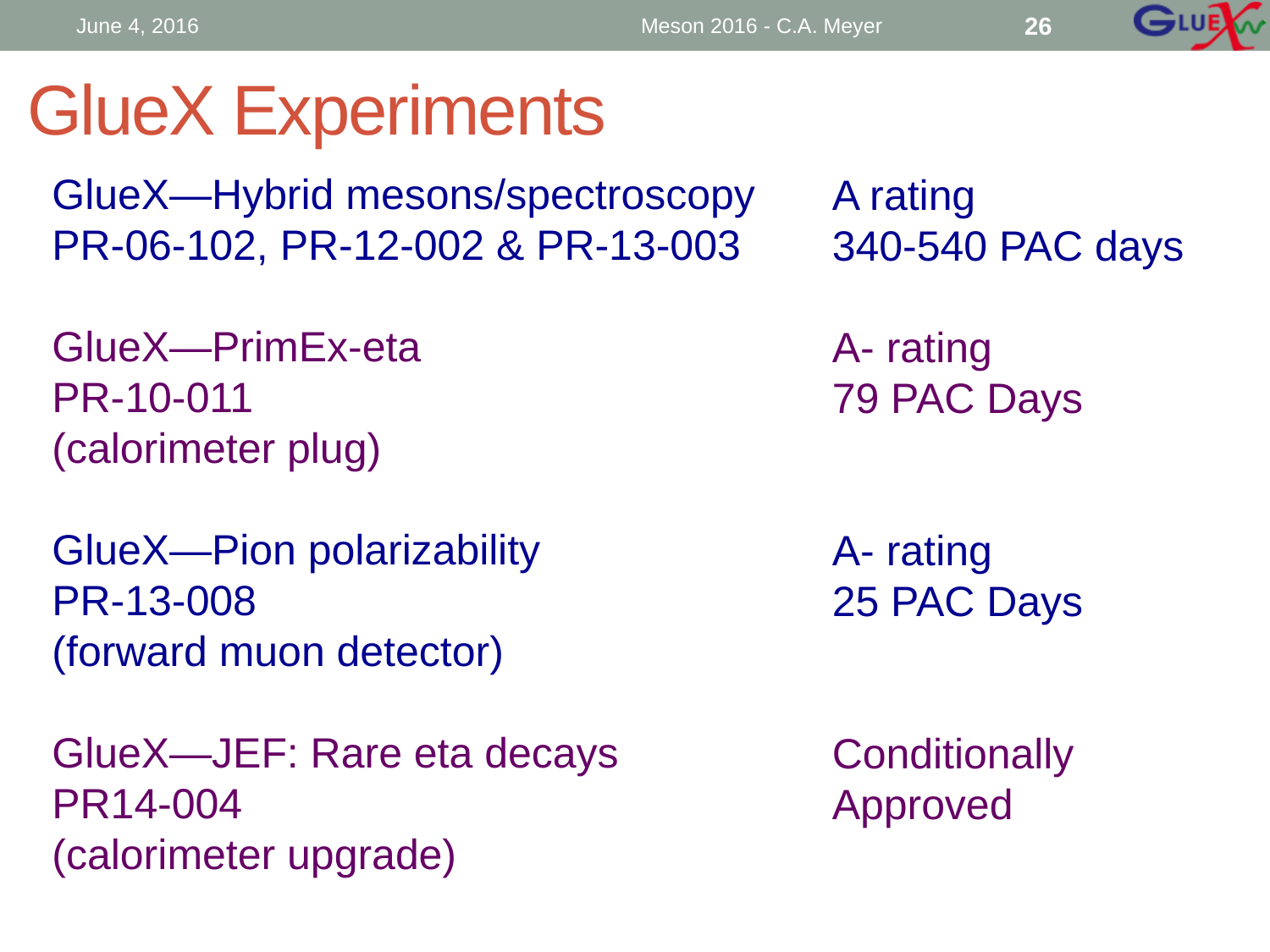

June 4, 2016
Meson 2016 - C.A. Meyer
26
# GlueX Experiments
GlueX—Hybrid mesons/spectroscopy
PR-06-102, PR-12-002 & PR-13-003

GlueX—PrimEx-eta
PR-10-011
(calorimeter plug)

GlueX—Pion polarizability
PR-13-008
(forward muon detector)

GlueX—JEF: Rare eta decays
PR14-004
(calorimeter upgrade)
A rating
340-540 PAC days

A- rating
79 PAC Days

A- rating
25 PAC Days

Conditionally
Approved